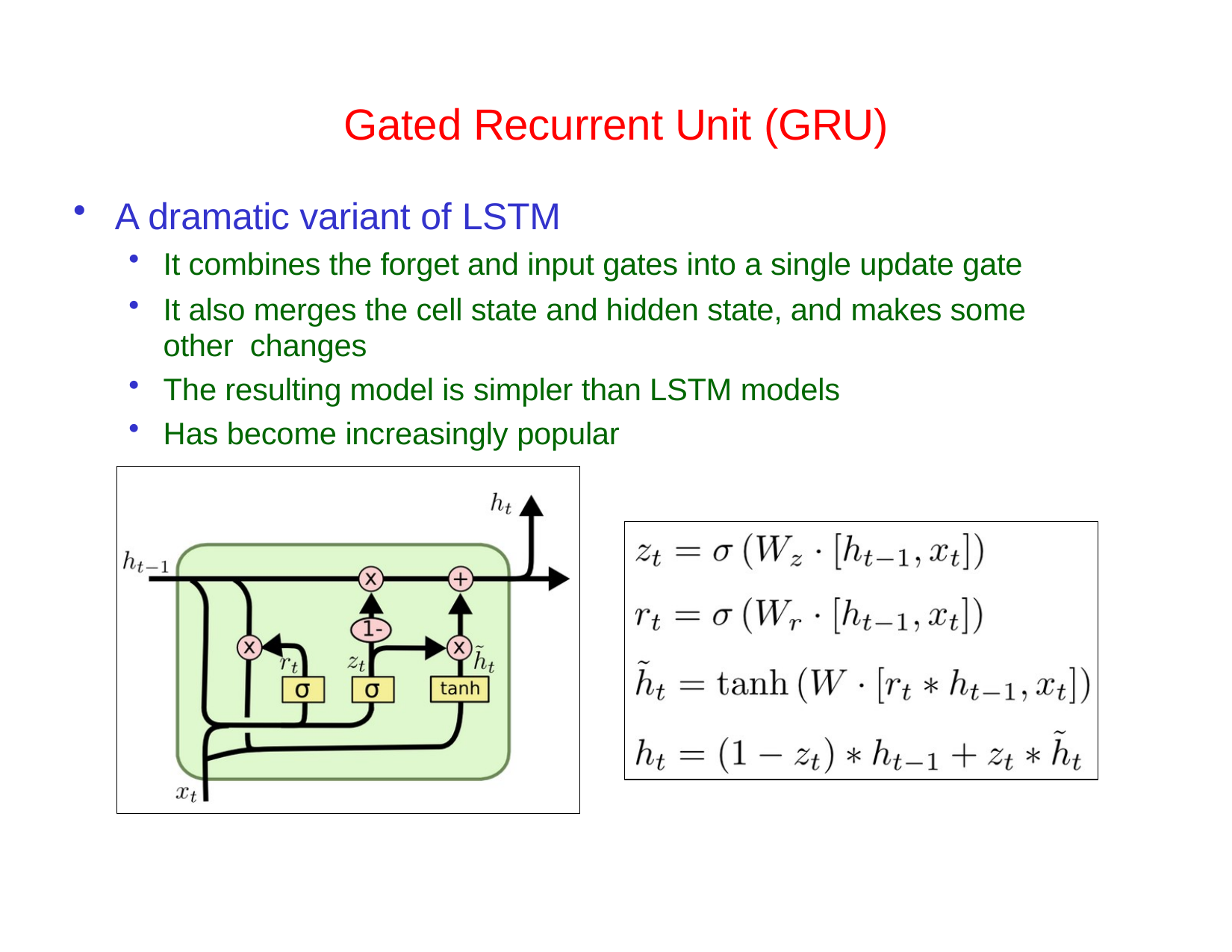

# Gated Recurrent Unit (GRU)
A dramatic variant of LSTM
It combines the forget and input gates into a single update gate
It also merges the cell state and hidden state, and makes some other  changes
The resulting model is simpler than LSTM models
Has become increasingly popular